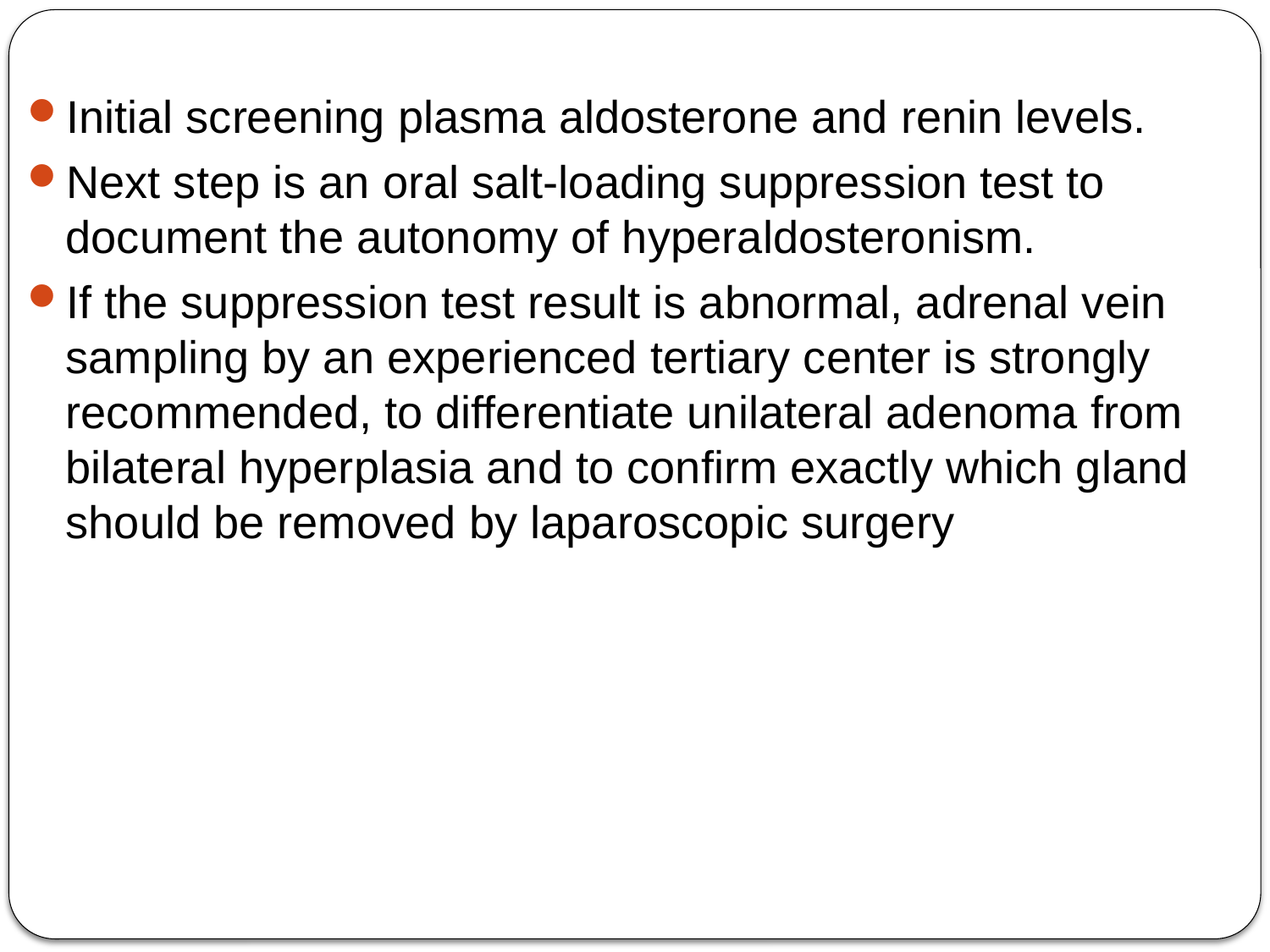

Initial screening plasma aldosterone and renin levels.
Next step is an oral salt-loading suppression test to document the autonomy of hyperaldosteronism.
If the suppression test result is abnormal, adrenal vein sampling by an experienced tertiary center is strongly recommended, to differentiate unilateral adenoma from bilateral hyperplasia and to confirm exactly which gland should be removed by laparoscopic surgery